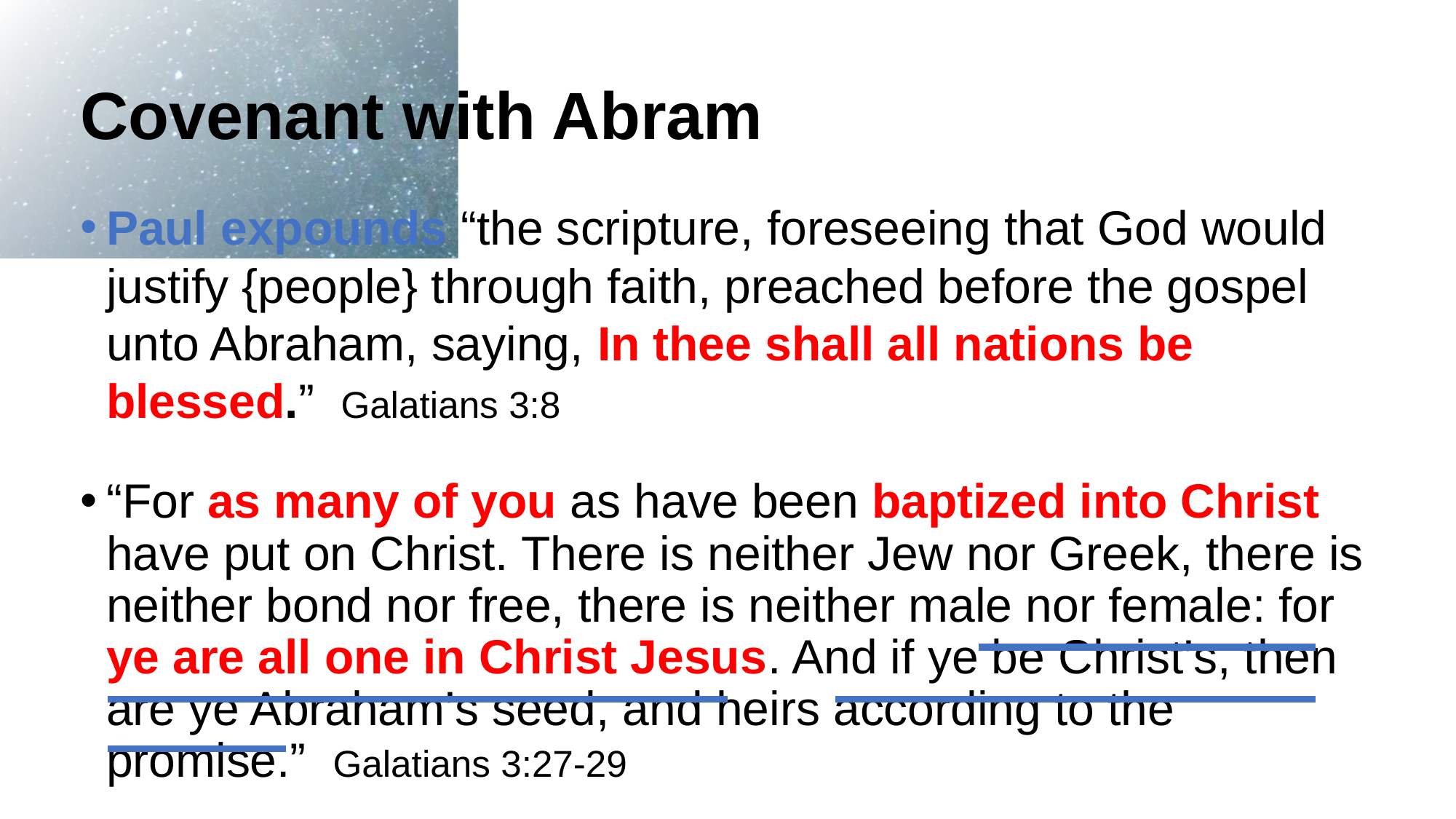

# Covenant with Abram
Paul expounds “the scripture, foreseeing that God would justify {people} through faith, preached before the gospel unto Abraham, saying, In thee shall all nations be blessed.”  Galatians 3:8

“For as many of you as have been baptized into Christ have put on Christ. There is neither Jew nor Greek, there is neither bond nor free, there is neither male nor female: for ye are all one in Christ Jesus. And if ye be Christ’s, then are ye Abraham’s seed, and heirs according to the promise.”  Galatians 3:27-29